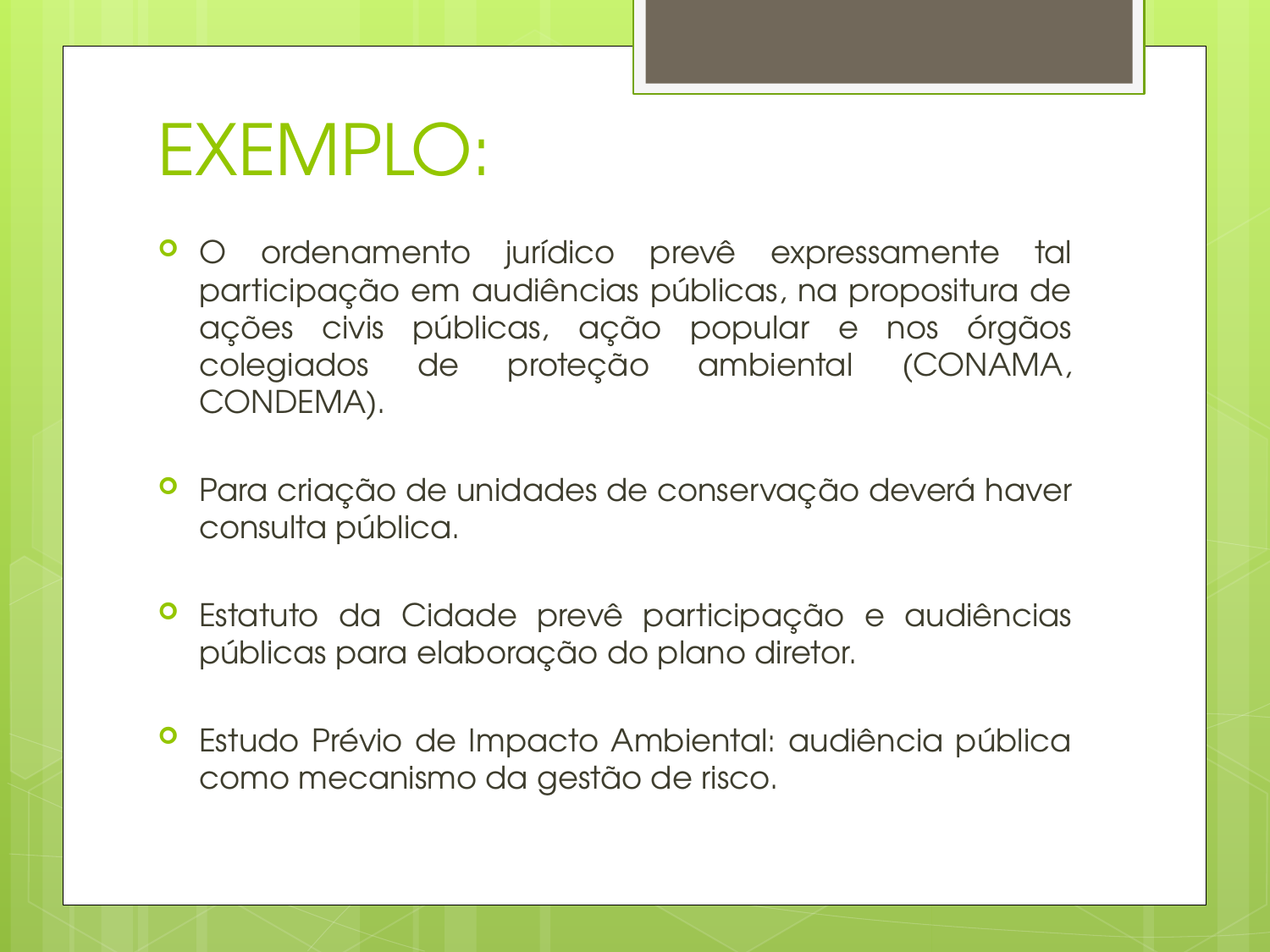

# EXEMPLO:
O ordenamento jurídico prevê expressamente tal participação em audiências públicas, na propositura de ações civis públicas, ação popular e nos órgãos colegiados de proteção ambiental (CONAMA, CONDEMA).

Para criação de unidades de conservação deverá haver consulta pública.

Estatuto da Cidade prevê participação e audiências públicas para elaboração do plano diretor.

Estudo Prévio de Impacto Ambiental: audiência pública como mecanismo da gestão de risco.